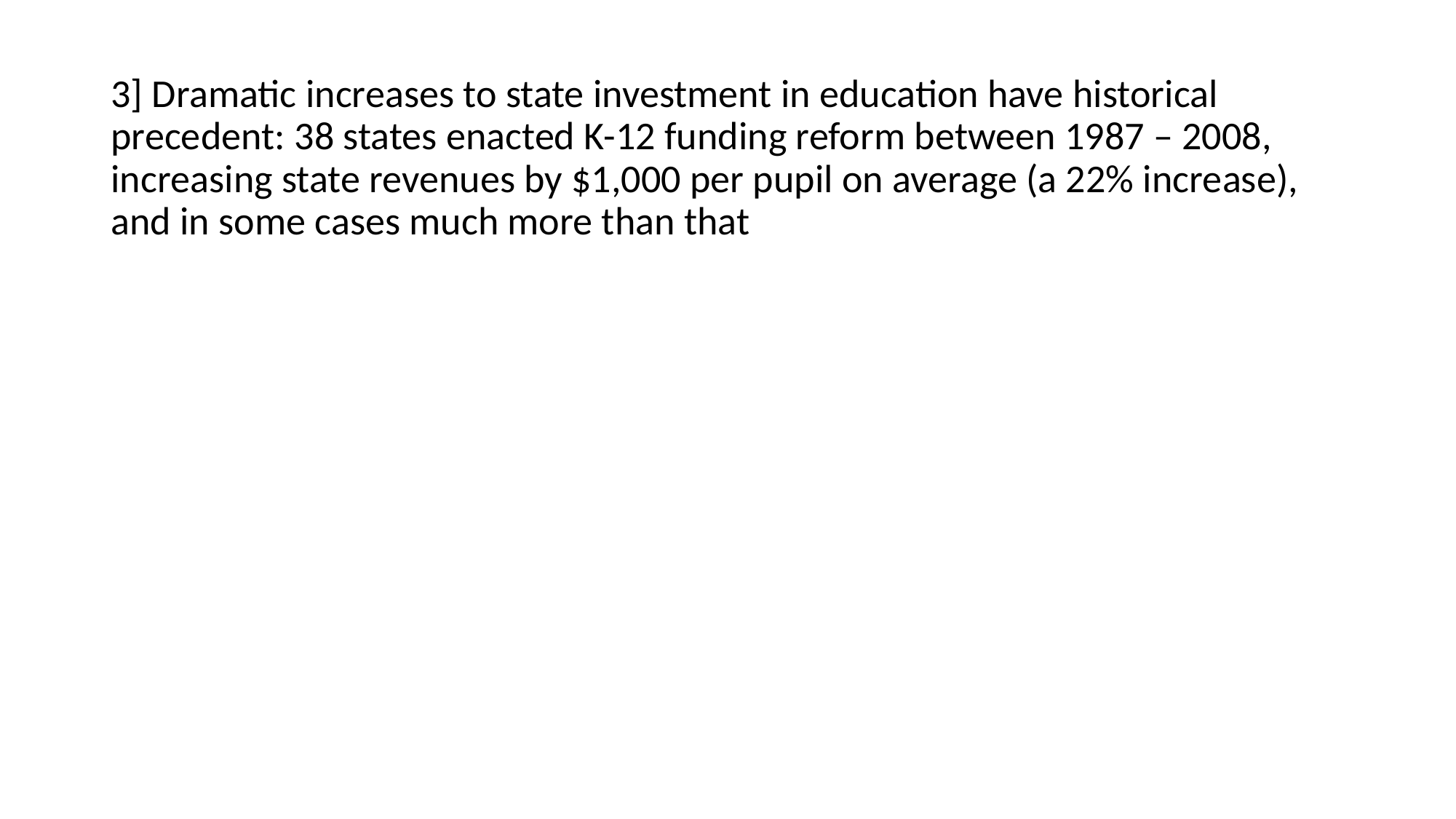

# 3] Dramatic increases to state investment in education have historical precedent: 38 states enacted K-12 funding reform between 1987 – 2008, increasing state revenues by $1,000 per pupil on average (a 22% increase), and in some cases much more than that